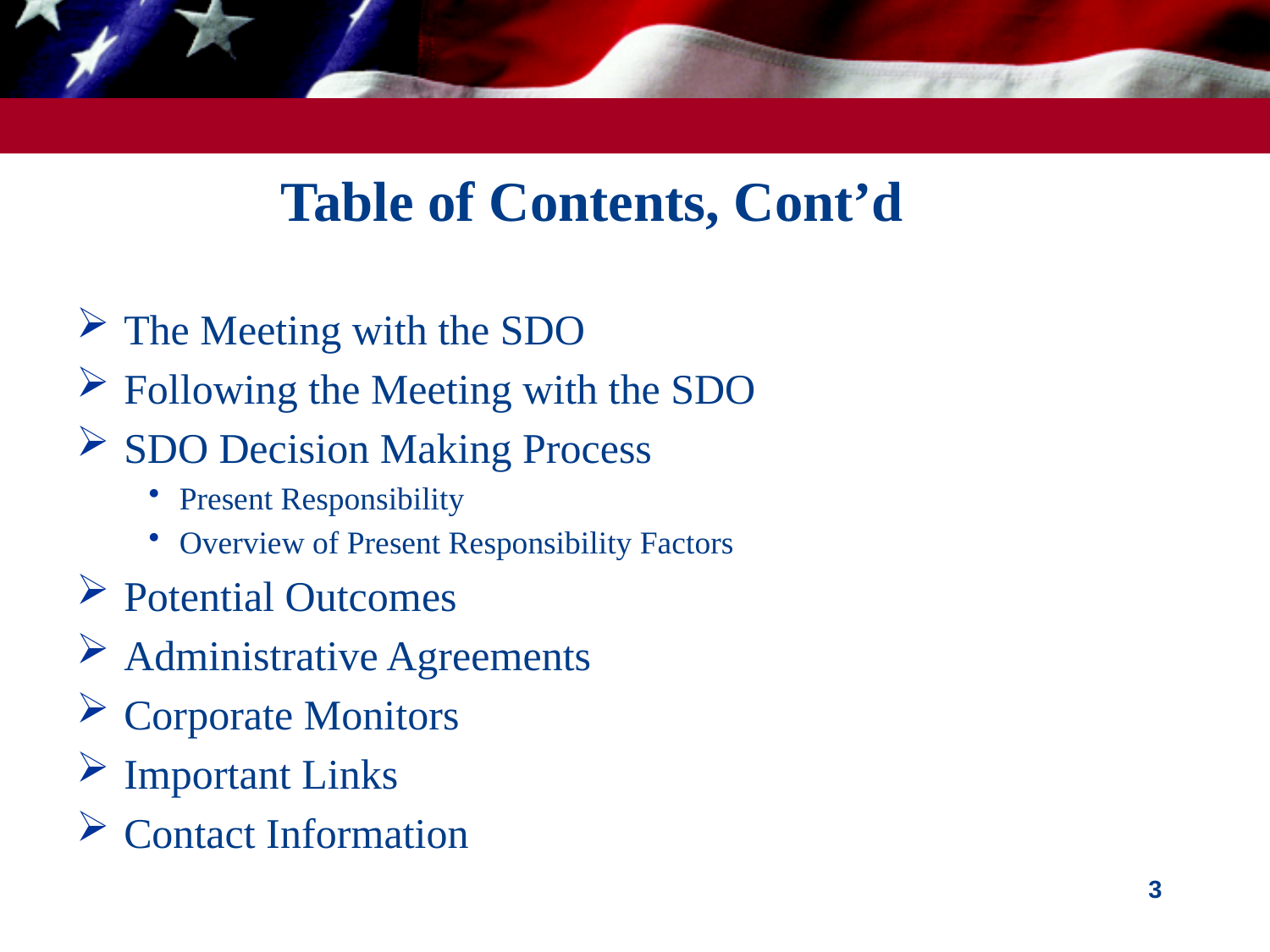

# Table of Contents, Cont’d
The Meeting with the SDO
Following the Meeting with the SDO
SDO Decision Making Process
Present Responsibility
Overview of Present Responsibility Factors
Potential Outcomes
Administrative Agreements
Corporate Monitors
Important Links
Contact Information
3